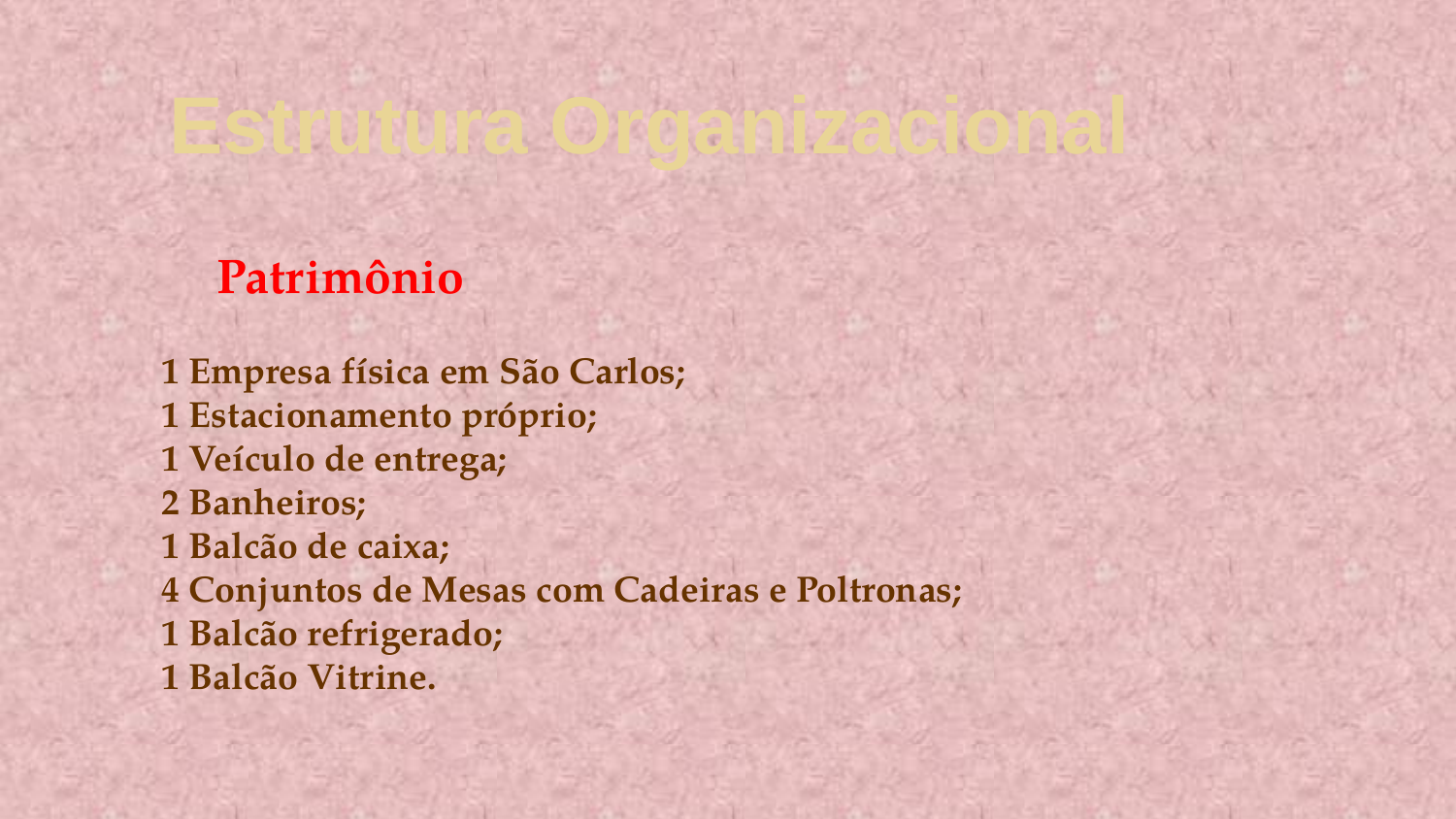

Estrutura Organizacional
Patrimônio
1 Empresa física em São Carlos;
1 Estacionamento próprio;
1 Veículo de entrega;
2 Banheiros;
1 Balcão de caixa;
4 Conjuntos de Mesas com Cadeiras e Poltronas;
1 Balcão refrigerado;
1 Balcão Vitrine.